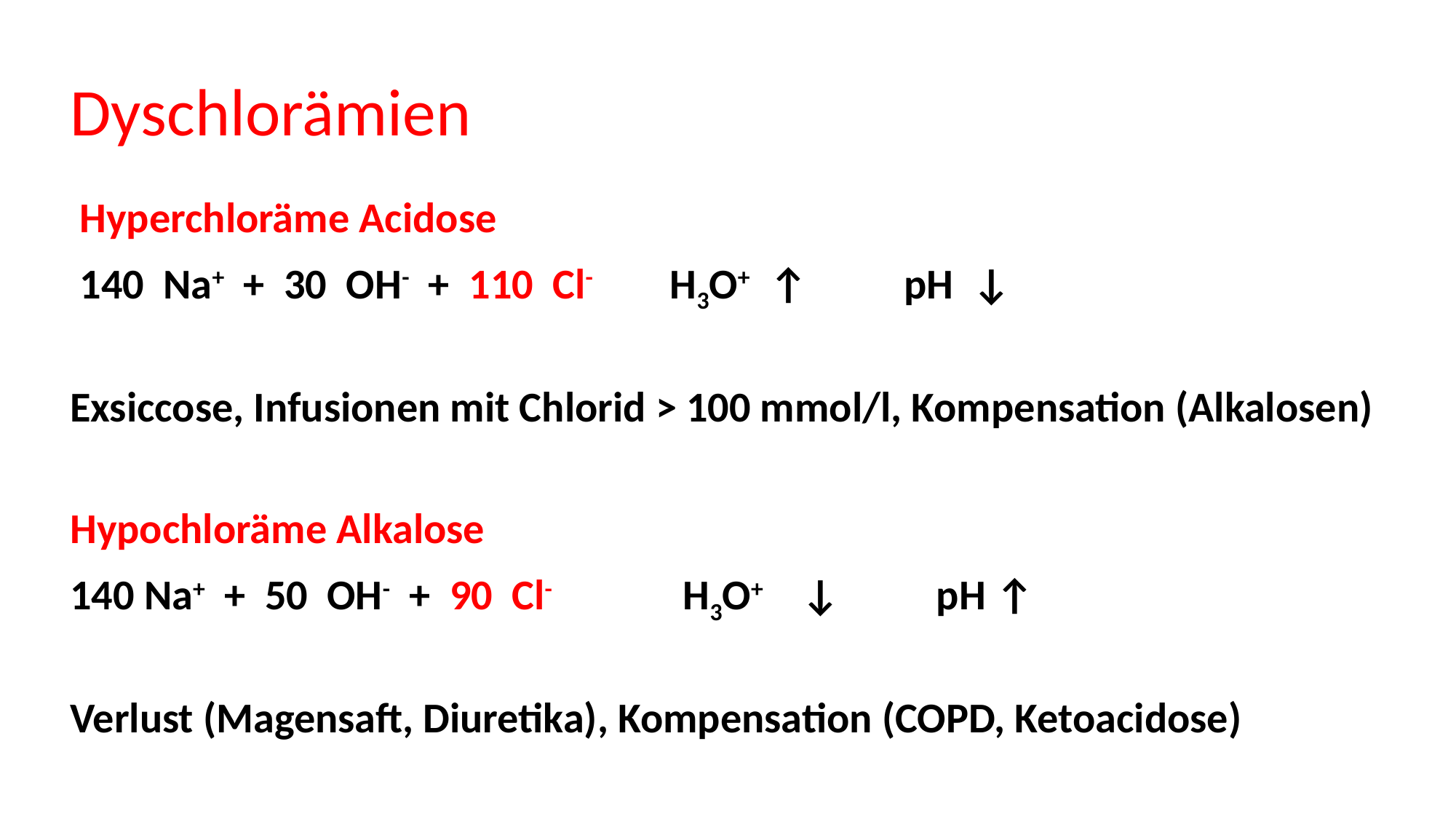

# Dyschlorämien
 Hyperchloräme Acidose
 140  Na+  +  30  OH-  +  110  Cl-        H3O+  ↑          pH  ↓

Exsiccose, Infusionen mit Chlorid > 100 mmol/l, Kompensation (Alkalosen)

Hypochloräme Alkalose
140 Na+  +  50  OH-  +  90  Cl-              H3O+    ↓          pH ↑

Verlust (Magensaft, Diuretika), Kompensation (COPD, Ketoacidose)